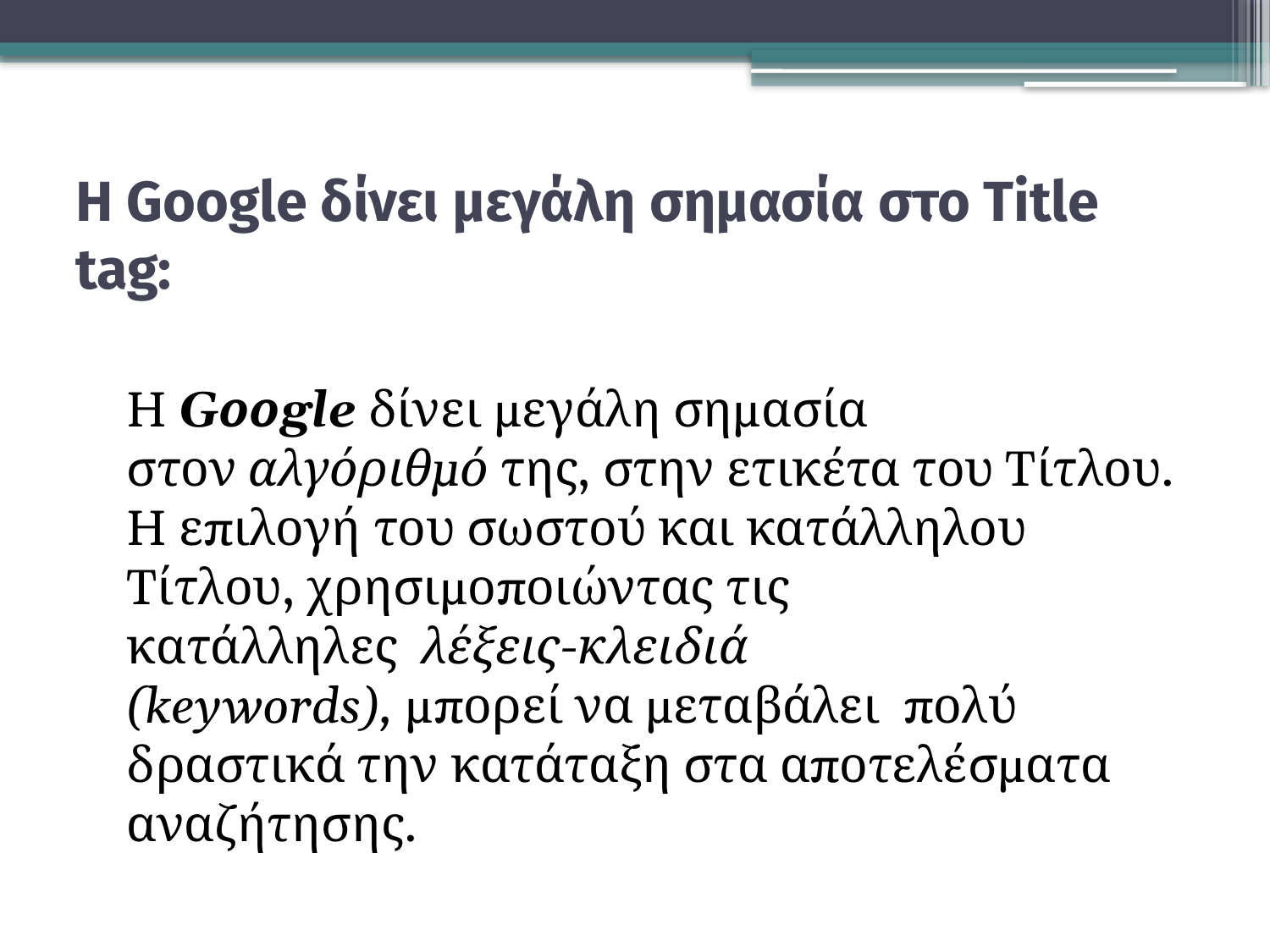

# Η Google δίνει μεγάλη σημασία στο Title tag:
Η Gοοgle δίνει μεγάλη σημασία στον αλγόριθμό της, στην ετικέτα του Τίτλου. Η επιλογή του σωστού και κατάλληλου Τίτλου, χρησιμοποιώντας τις κατάλληλες  λέξεις-κλειδιά (keywords), μπορεί να μεταβάλει  πολύ δραστικά την κατάταξη στα αποτελέσματα αναζήτησης.